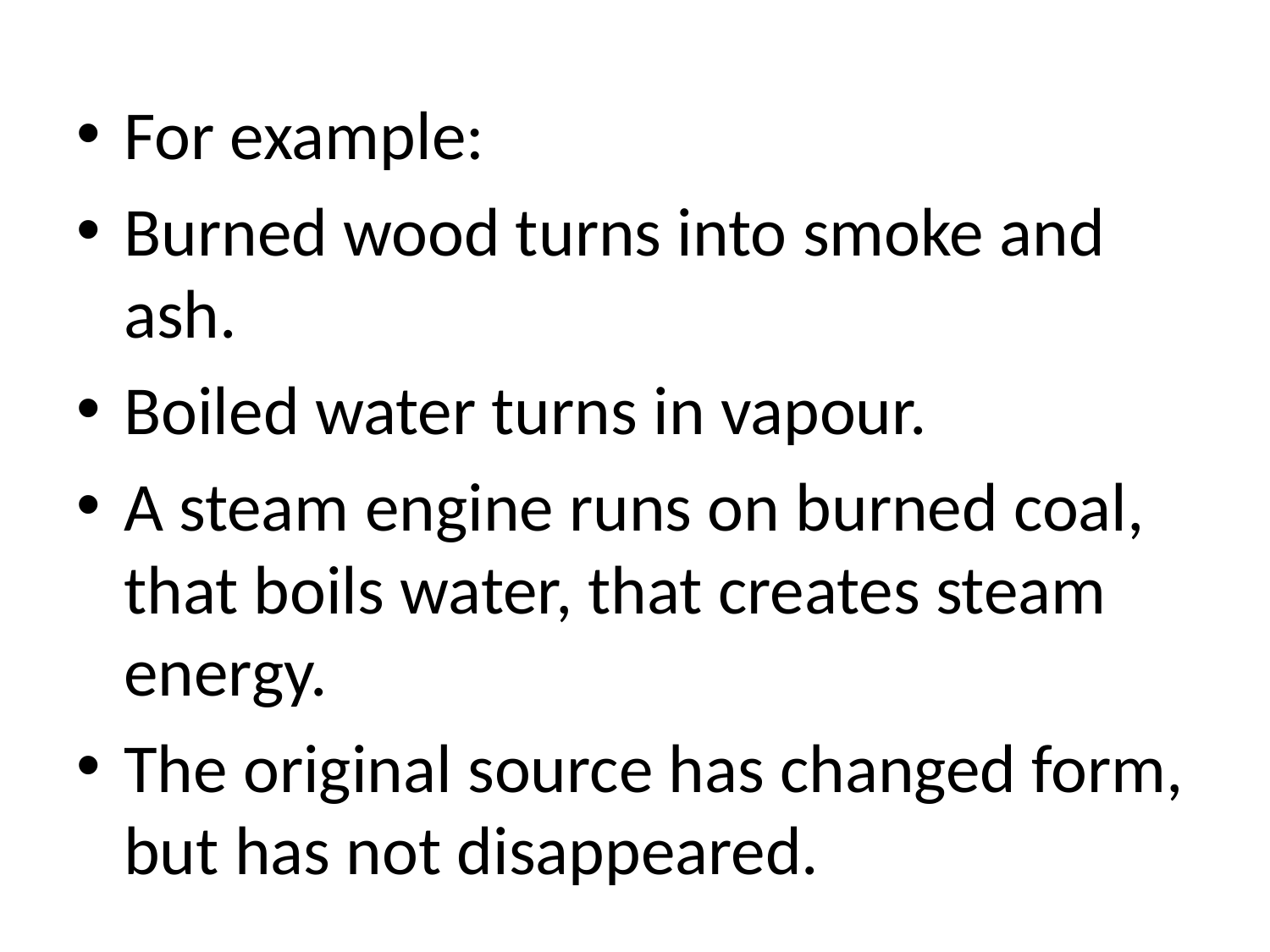

For example:
Burned wood turns into smoke and ash.
Boiled water turns in vapour.
A steam engine runs on burned coal, that boils water, that creates steam energy.
The original source has changed form, but has not disappeared.